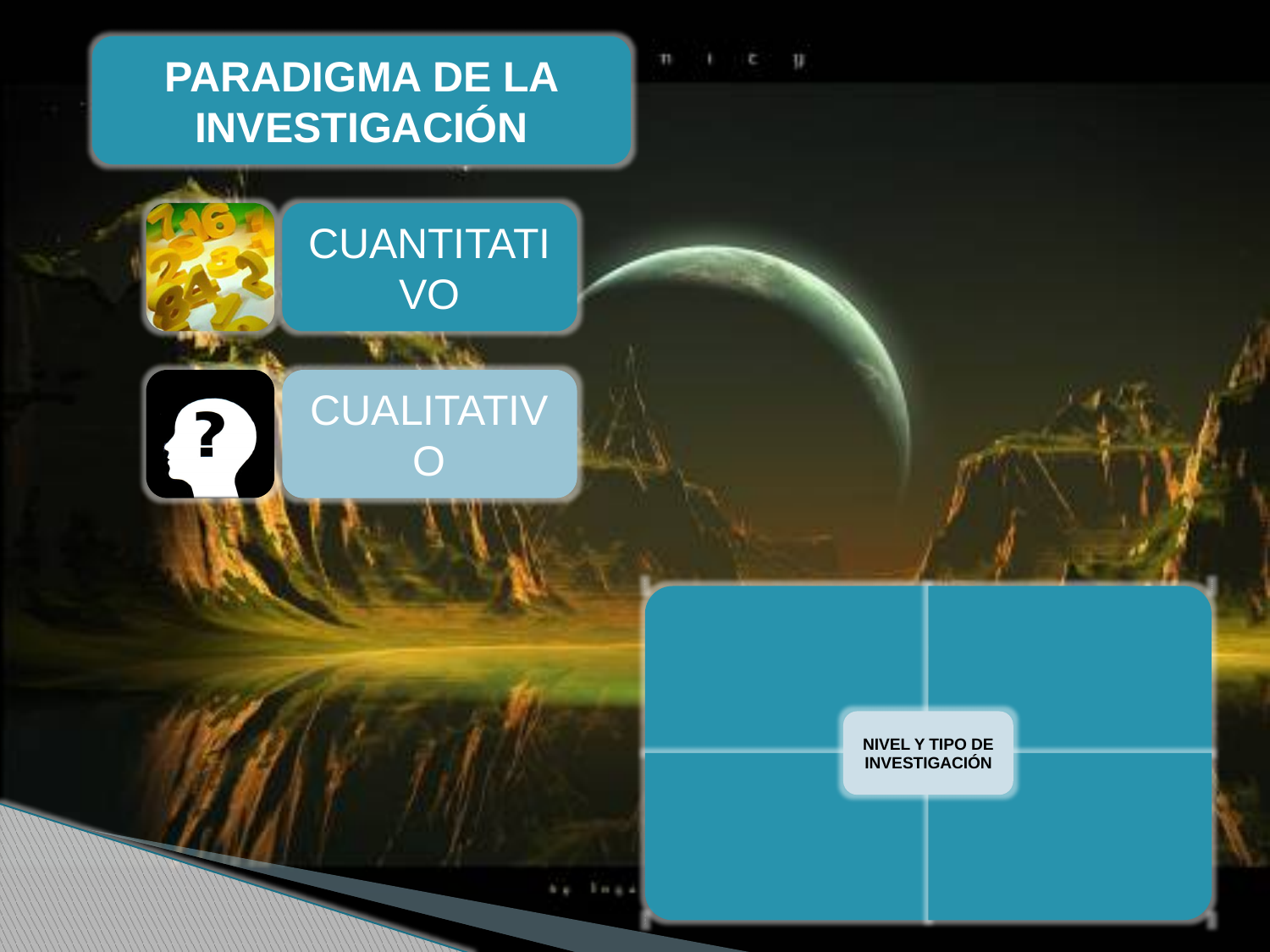

PARADIGMA DE LA INVESTIGACIÓN
CUANTITATIVO
CUALITATIVO
NIVEL Y TIPO DE INVESTIGACIÓN
DESCRIPTIVA
APLICADA
DOCUMENTAL
BIBLIOGRAFICA